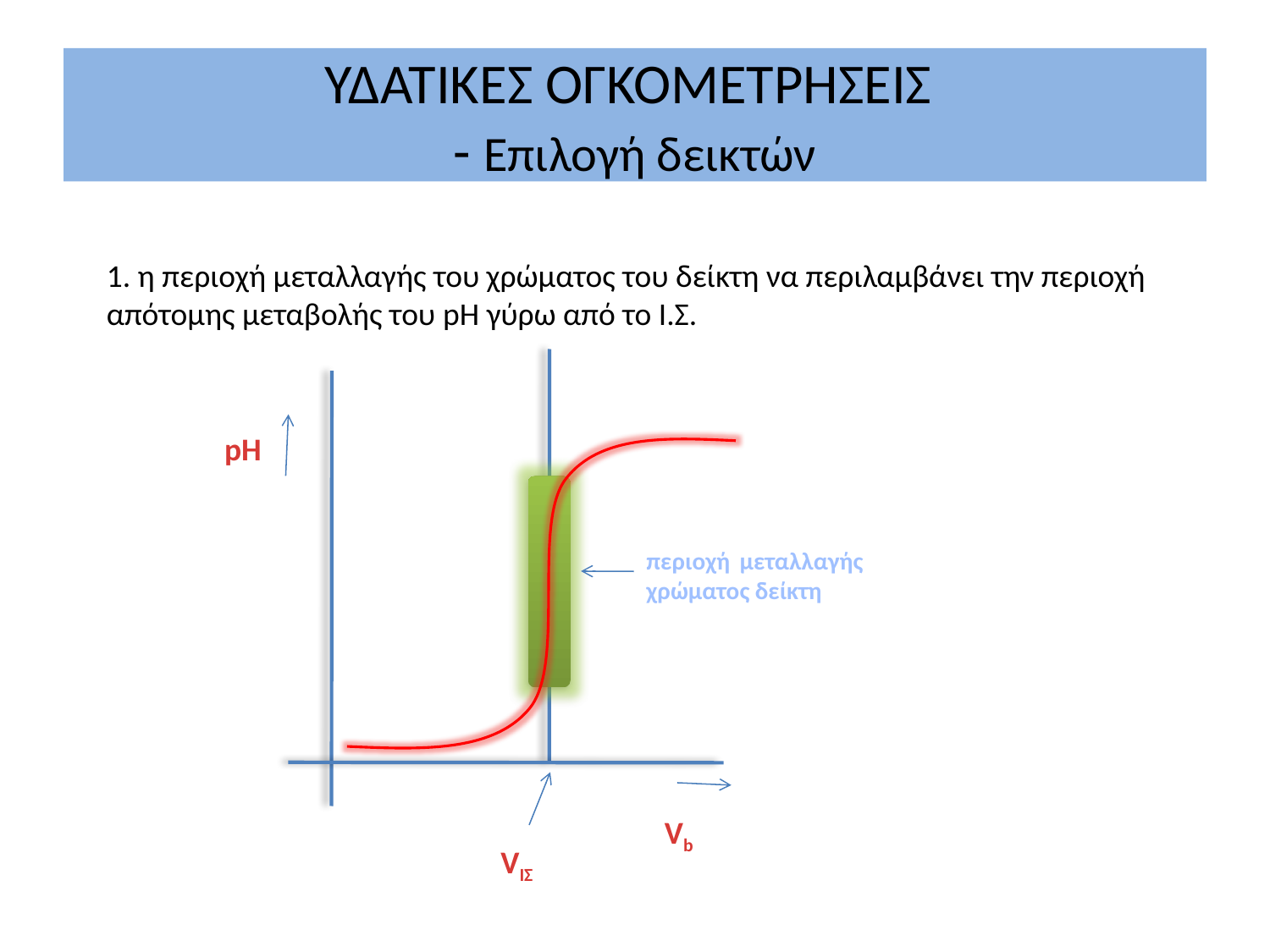

# ΥΔΑΤΙΚΕΣ ΟΓΚΟΜΕΤΡΗΣΕΙΣ - Επιλογή δεικτών
1. η περιοχή μεταλλαγής του χρώματος του δείκτη να περιλαμβάνει την περιοχή απότομης μεταβολής του pH γύρω από το Ι.Σ.
pH

περιοχή μεταλλαγής χρώματος δείκτη
Vb
VΙΣ